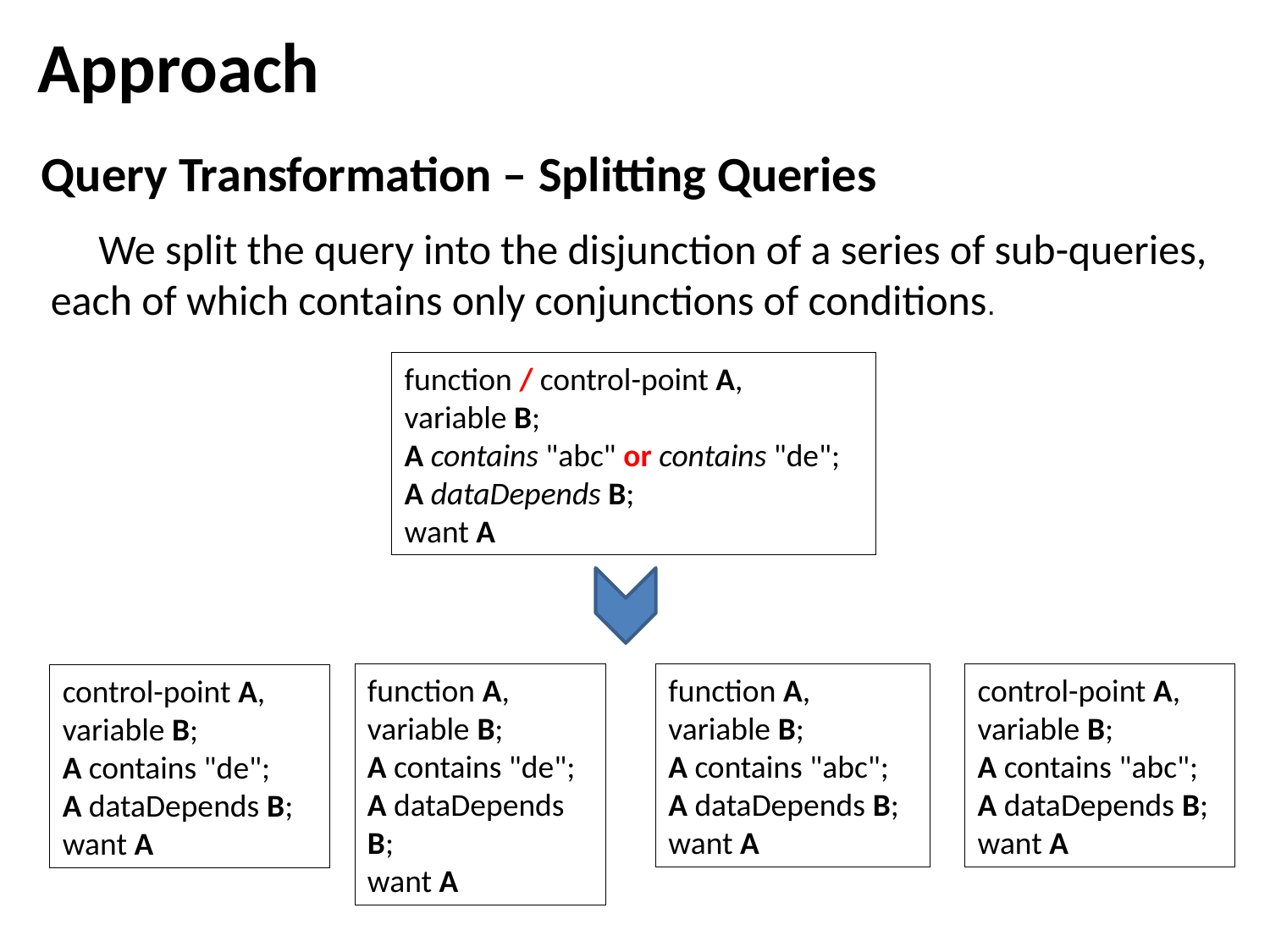

Approach
Query Transformation – Splitting Queries
     We split the query into the disjunction of a series of sub-queries, each of which contains only conjunctions of conditions.
function / control-point A,
variable B;
A contains "abc" or contains "de";
A dataDepends B;
want A

function A,
variable B;
A contains "de";
A dataDepends B;
want A
function A,
variable B;
A contains "abc";
A dataDepends B;
want A
control-point A,
variable B;
A contains "abc";
A dataDepends B;
want A
control-point A,
variable B;
A contains "de";
A dataDepends B;
want A